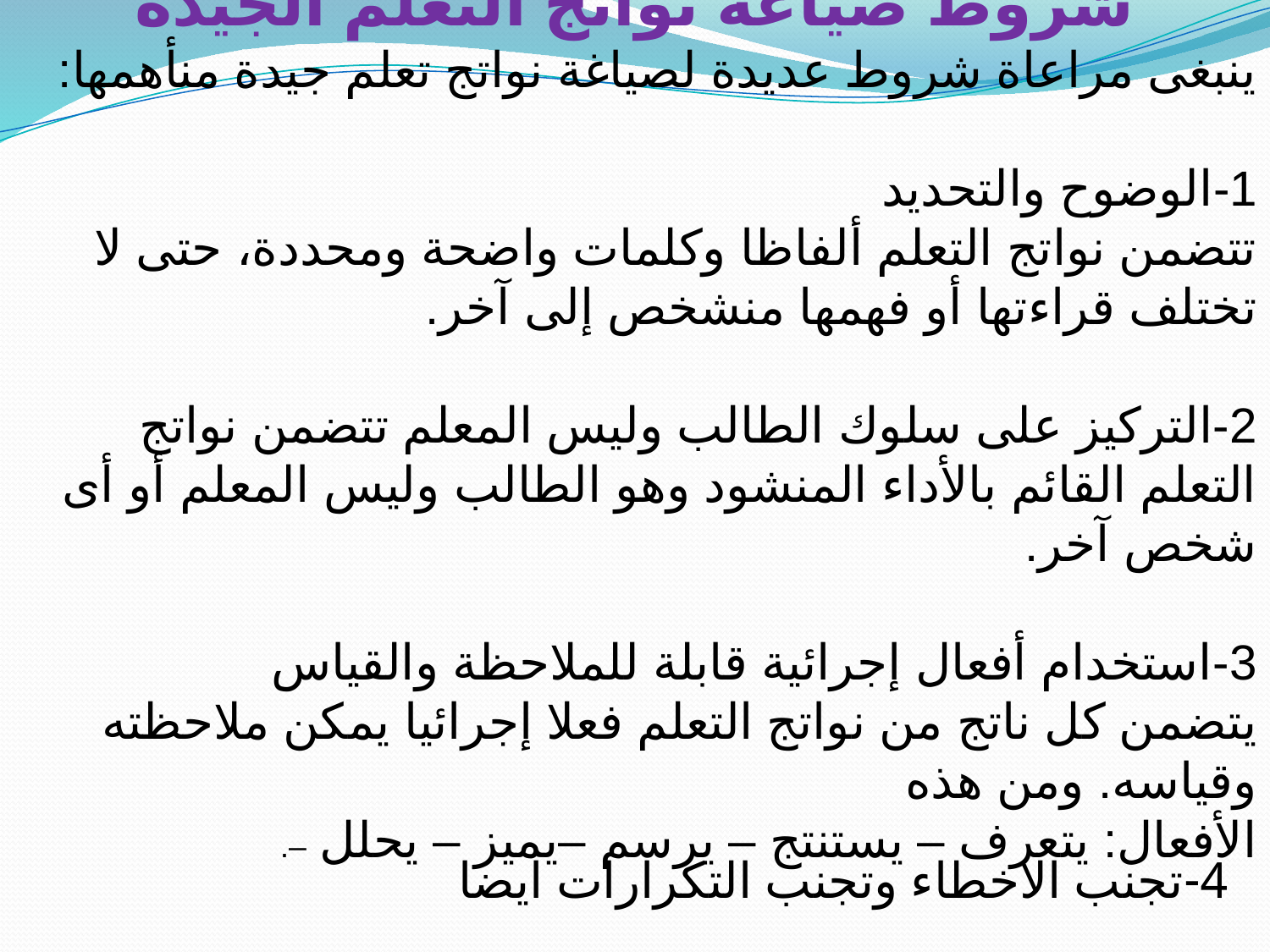

شروط صياغة نواتج التعلم الجيدة
ينبغى مراعاة شروط عديدة لصياغة نواتج تعلم جيدة منأهمها:
1-الوضوح والتحديد
تتضمن نواتج التعلم ألفاظا وكلمات واضحة ومحددة، حتى لا تختلف قراءتها أو فهمها منشخص إلى آخر.
2-التركيز على سلوك الطالب وليس المعلم تتضمن نواتج التعلم القائم بالأداء المنشود وهو الطالب وليس المعلم أو أى شخص آخر.
3-استخدام أفعال إجرائية قابلة للملاحظة والقياس
يتضمن كل ناتج من نواتج التعلم فعلا إجرائيا يمكن ملاحظته وقياسه. ومن هذه
الأفعال: يتعرف – يستنتج – يرسم –يميز – يحلل –.

4-تجنب الاخطاء وتجنب التكرارات ايضا